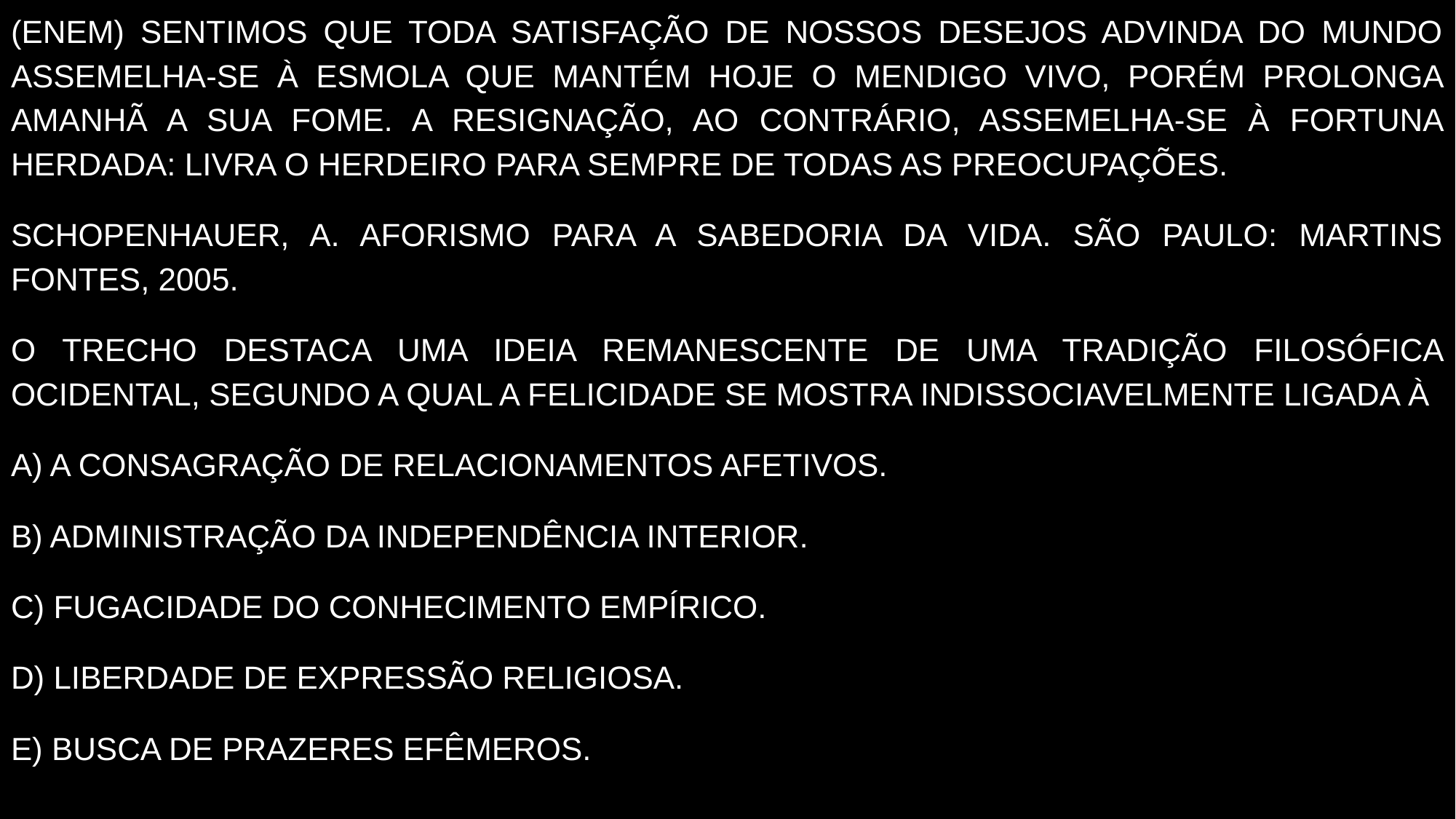

(ENEM) Sentimos que toda satisfação de nossos desejos advinda do mundo assemelha-se à esmola que mantém hoje o mendigo vivo, porém prolonga amanhã a sua fome. A resignação, ao contrário, assemelha-se à fortuna herdada: livra o herdeiro para sempre de todas as preocupações.
SCHOPENHAUER, A. Aforismo para a sabedoria da vida. São Paulo: Martins Fontes, 2005.
O trecho destaca uma ideia remanescente de uma tradição filosófica ocidental, segundo a qual a felicidade se mostra indissociavelmente ligada à
a) a consagração de relacionamentos afetivos.
b) administração da independência interior.
c) fugacidade do conhecimento empírico.
d) liberdade de expressão religiosa.
e) busca de prazeres efêmeros.